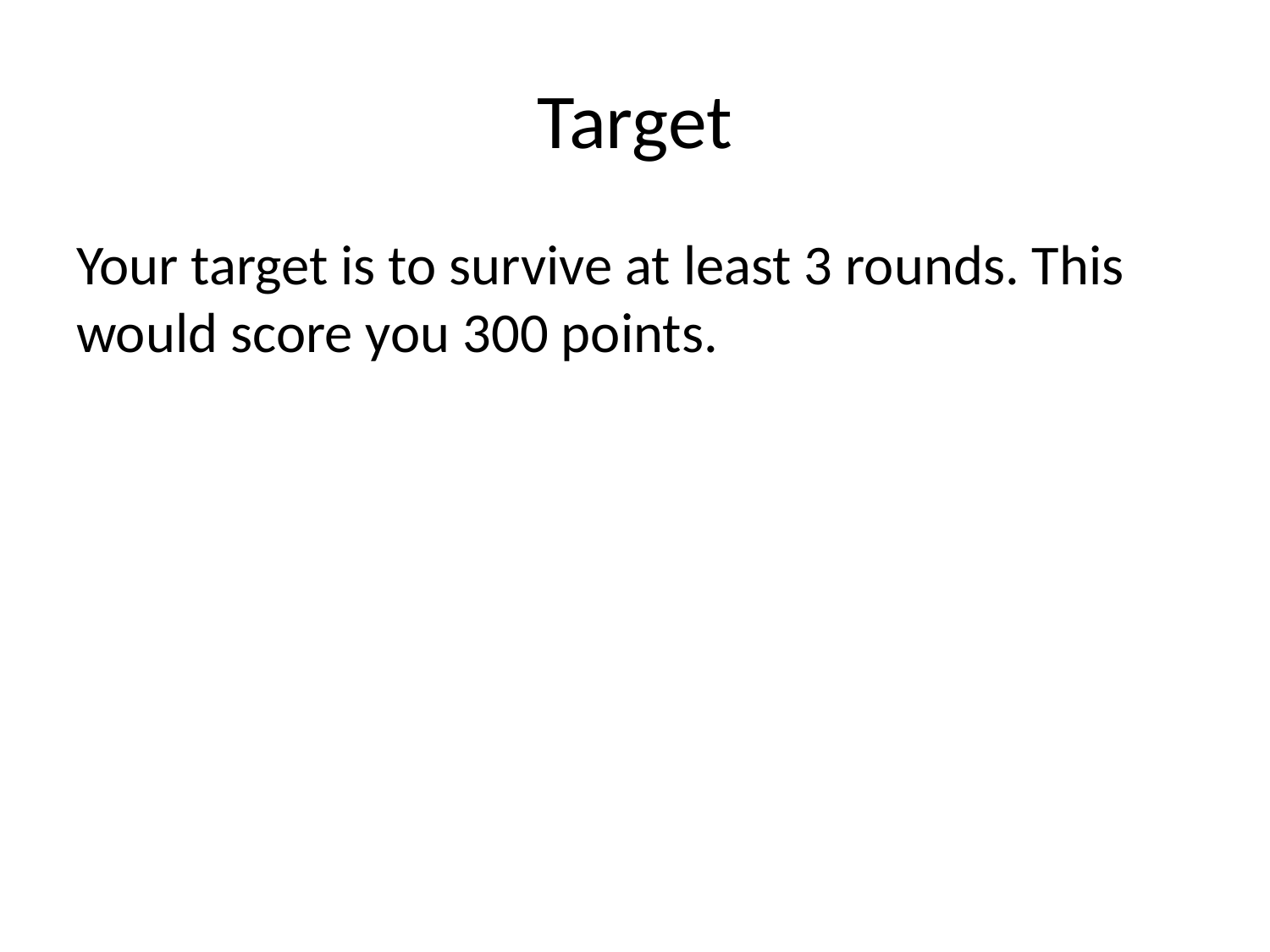

# Target
Your target is to survive at least 3 rounds. This would score you 300 points.